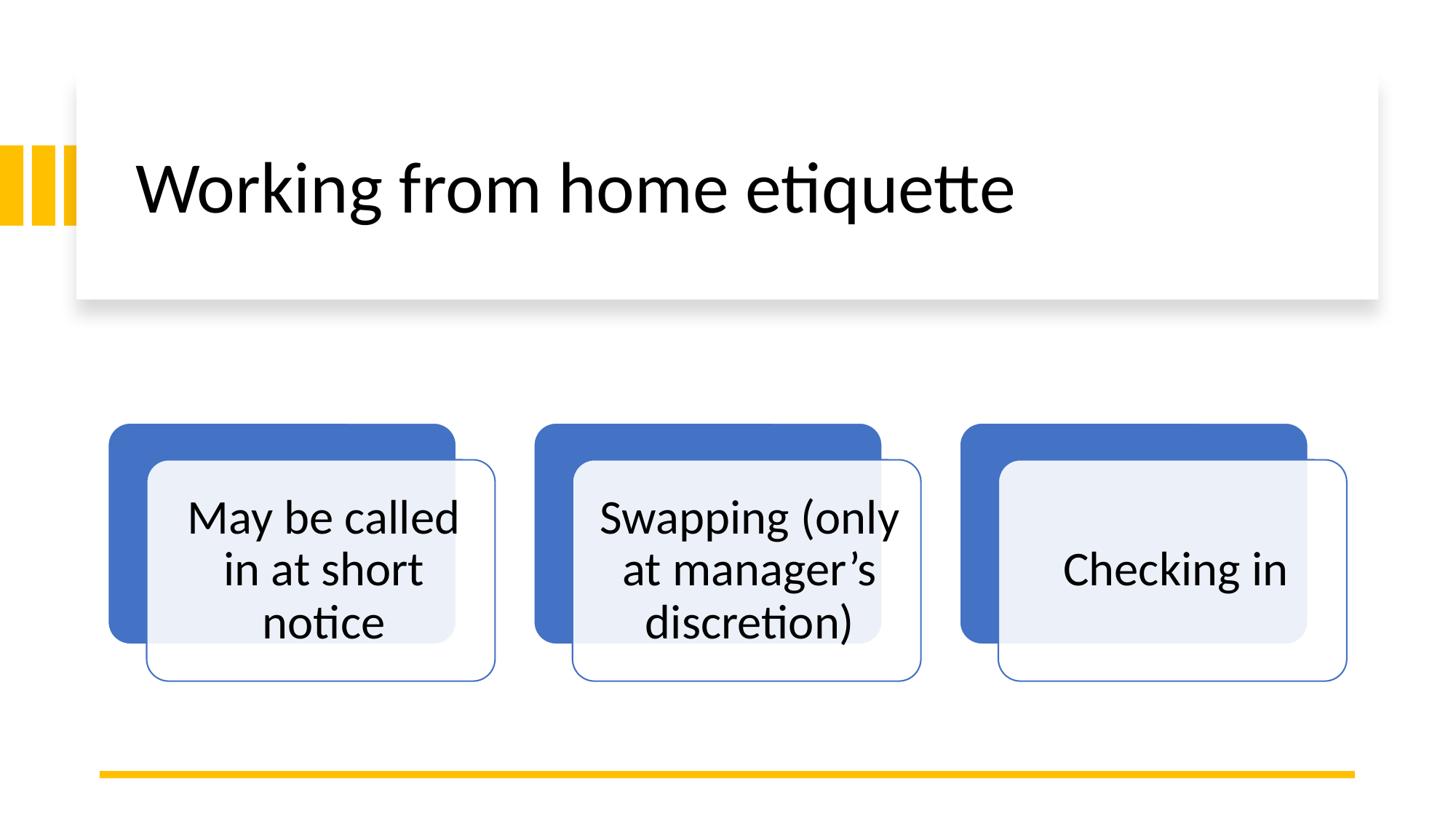

# Working from home etiquette

May be called in at short notice
Swapping (only at manager’s discretion)
Checking in